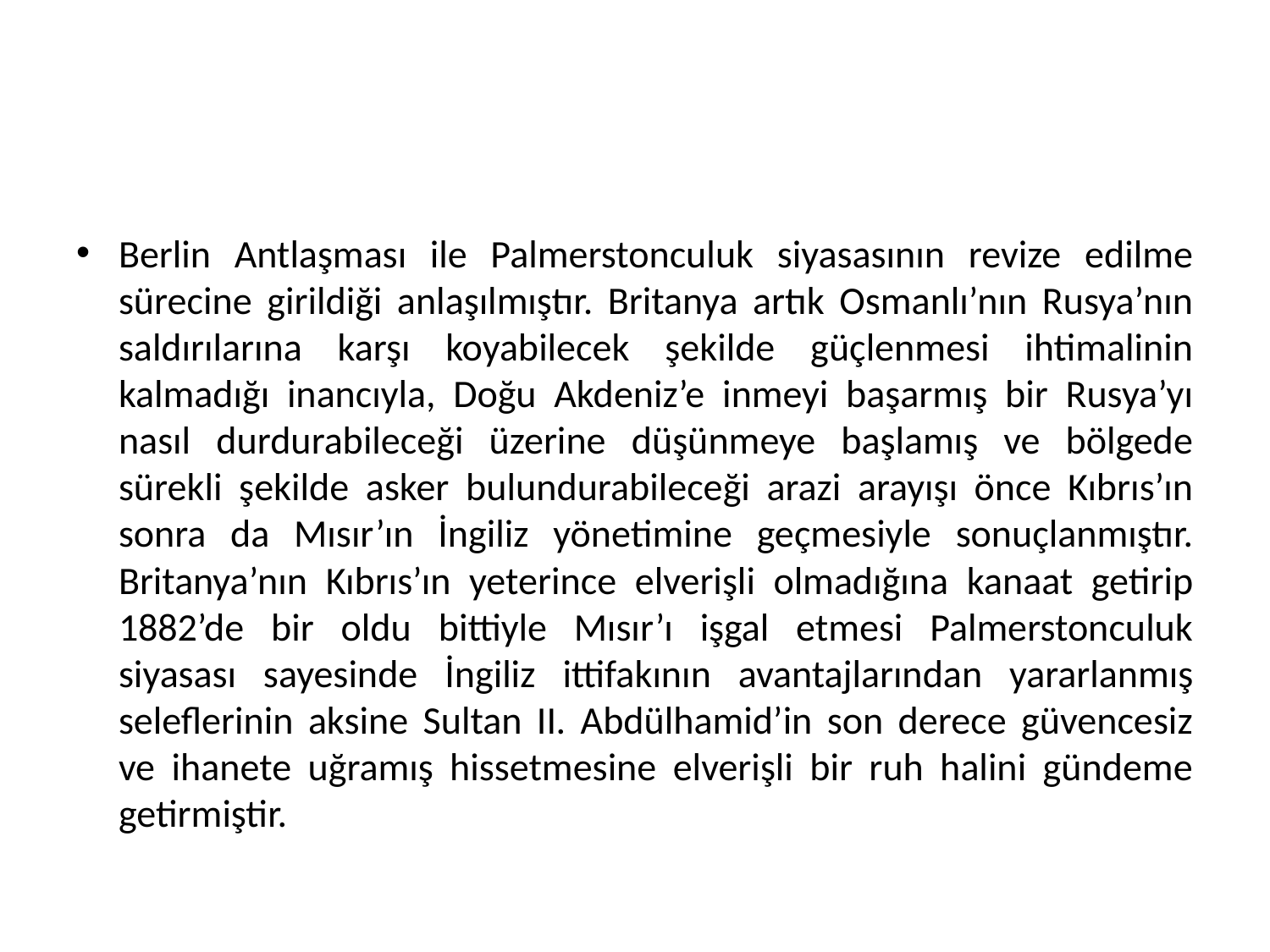

Berlin Antlaşması ile Palmerstonculuk siyasasının revize edilme sürecine girildiği anlaşılmıştır. Britanya artık Osmanlı’nın Rusya’nın saldırılarına karşı koyabilecek şekilde güçlenmesi ihtimalinin kalmadığı inancıyla, Doğu Akdeniz’e inmeyi başarmış bir Rusya’yı nasıl durdurabileceği üzerine düşünmeye başlamış ve bölgede sürekli şekilde asker bulundurabileceği arazi arayışı önce Kıbrıs’ın sonra da Mısır’ın İngiliz yönetimine geçmesiyle sonuçlanmıştır. Britanya’nın Kıbrıs’ın yeterince elverişli olmadığına kanaat getirip 1882’de bir oldu bittiyle Mısır’ı işgal etmesi Palmerstonculuk siyasası sayesinde İngiliz ittifakının avantajlarından yararlanmış seleflerinin aksine Sultan II. Abdülhamid’in son derece güvencesiz ve ihanete uğramış hissetmesine elverişli bir ruh halini gündeme getirmiştir.